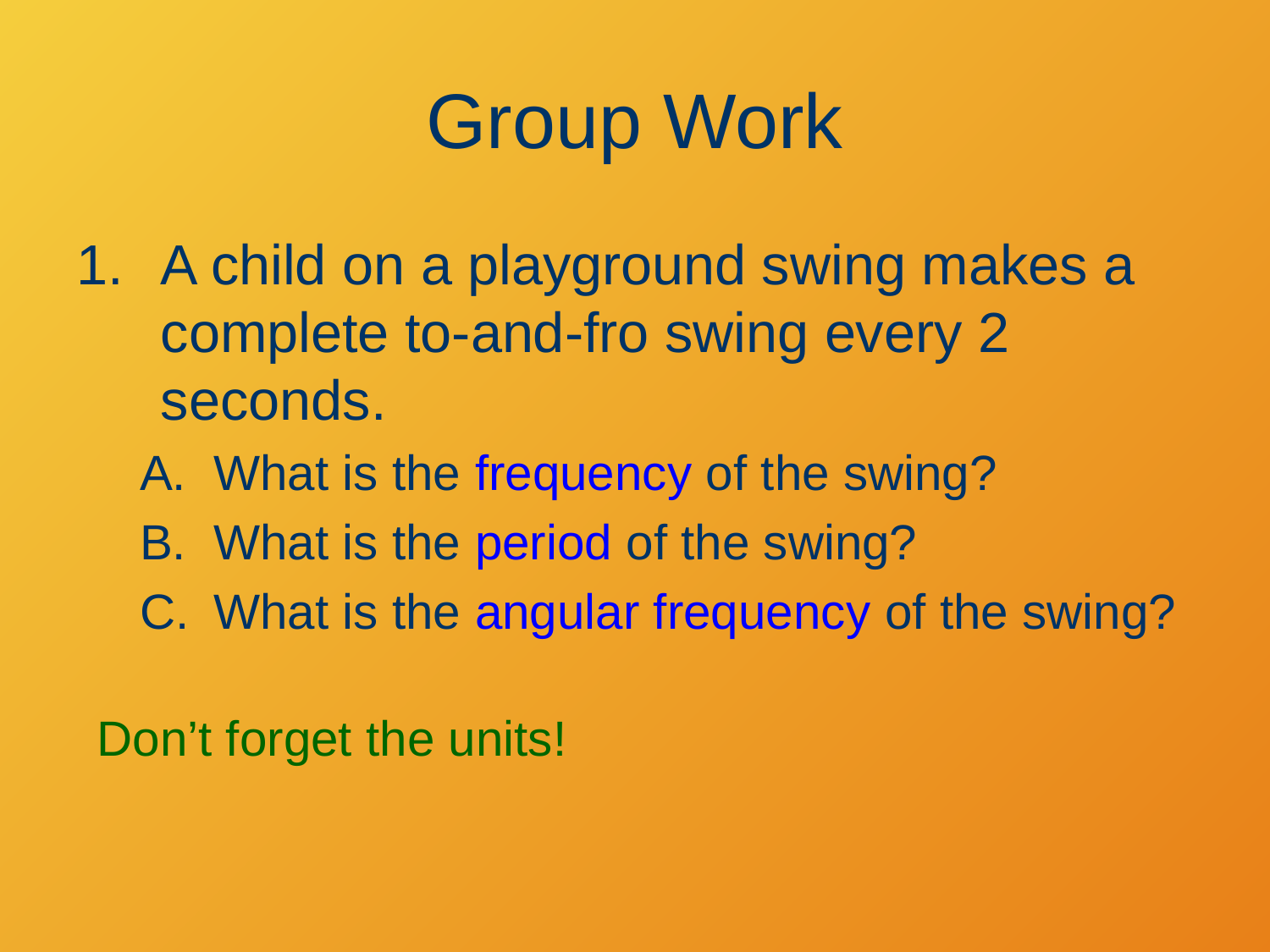

# Group Work
A child on a playground swing makes a complete to-and-fro swing every 2 seconds.
What is the frequency of the swing?
What is the period of the swing?
What is the angular frequency of the swing?
Don’t forget the units!